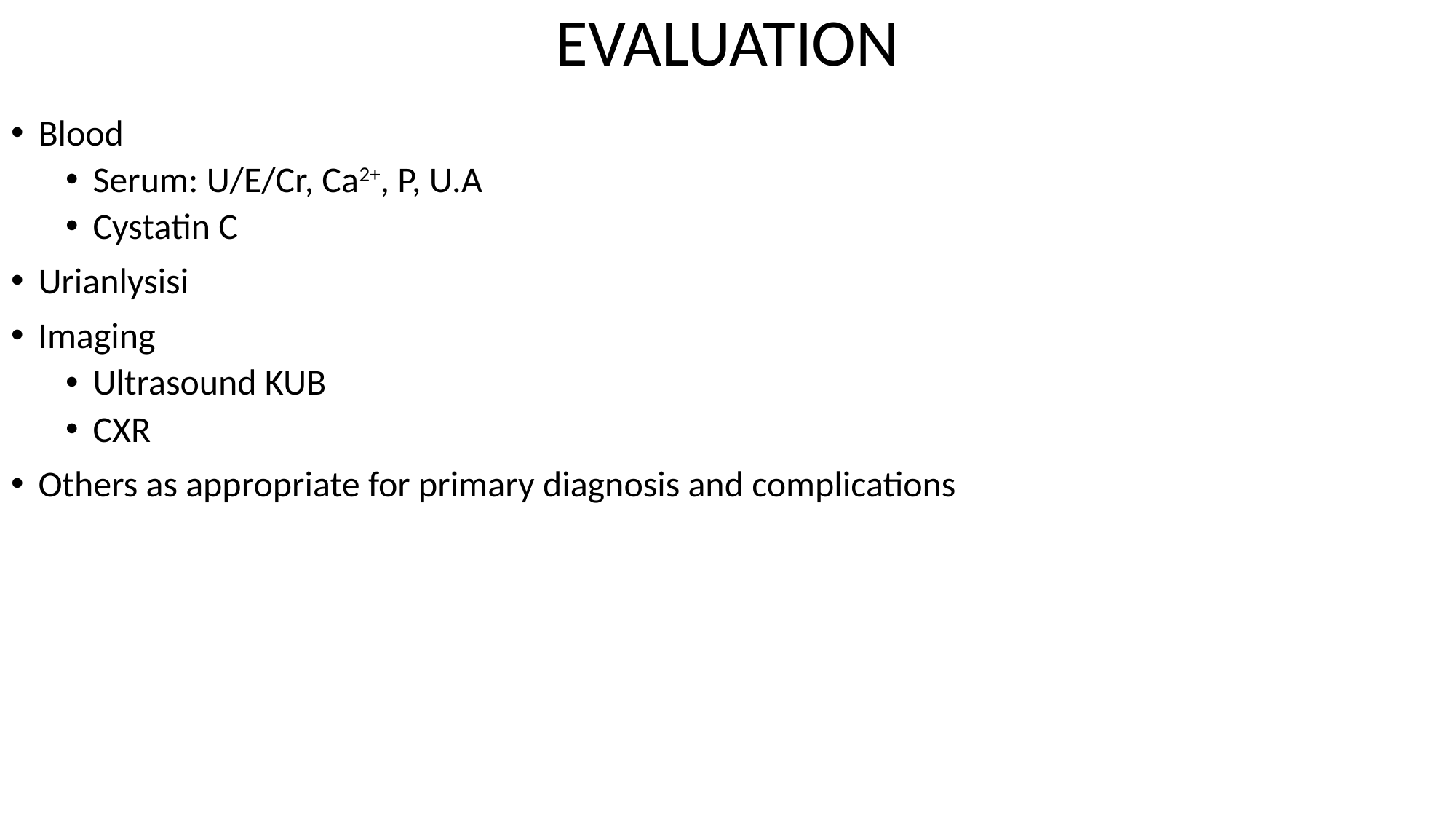

# EVALUATION
Blood
Serum: U/E/Cr, Ca2+, P, U.A
Cystatin C
Urianlysisi
Imaging
Ultrasound KUB
CXR
Others as appropriate for primary diagnosis and complications